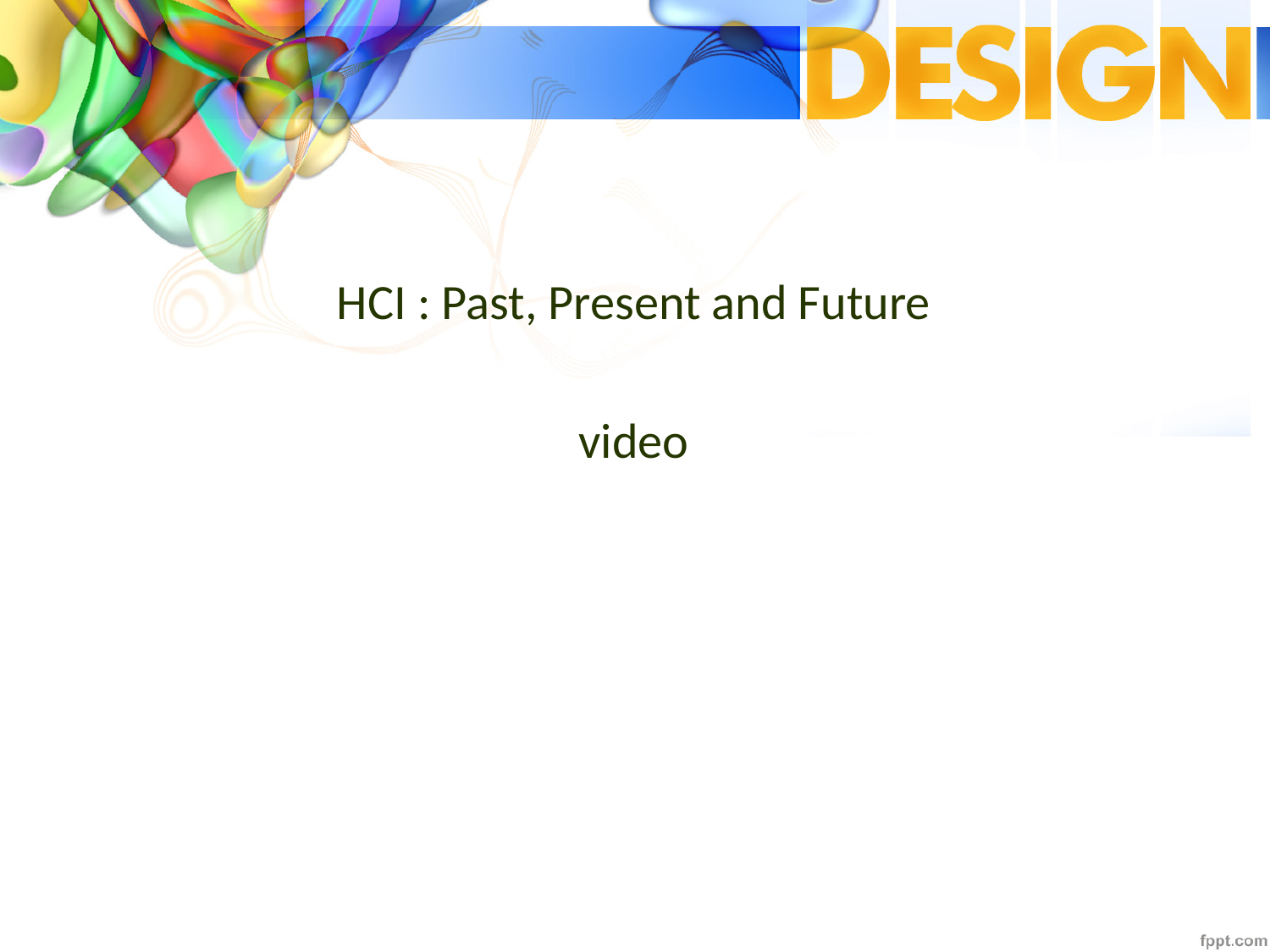

#
HCI : Past, Present and Future

video